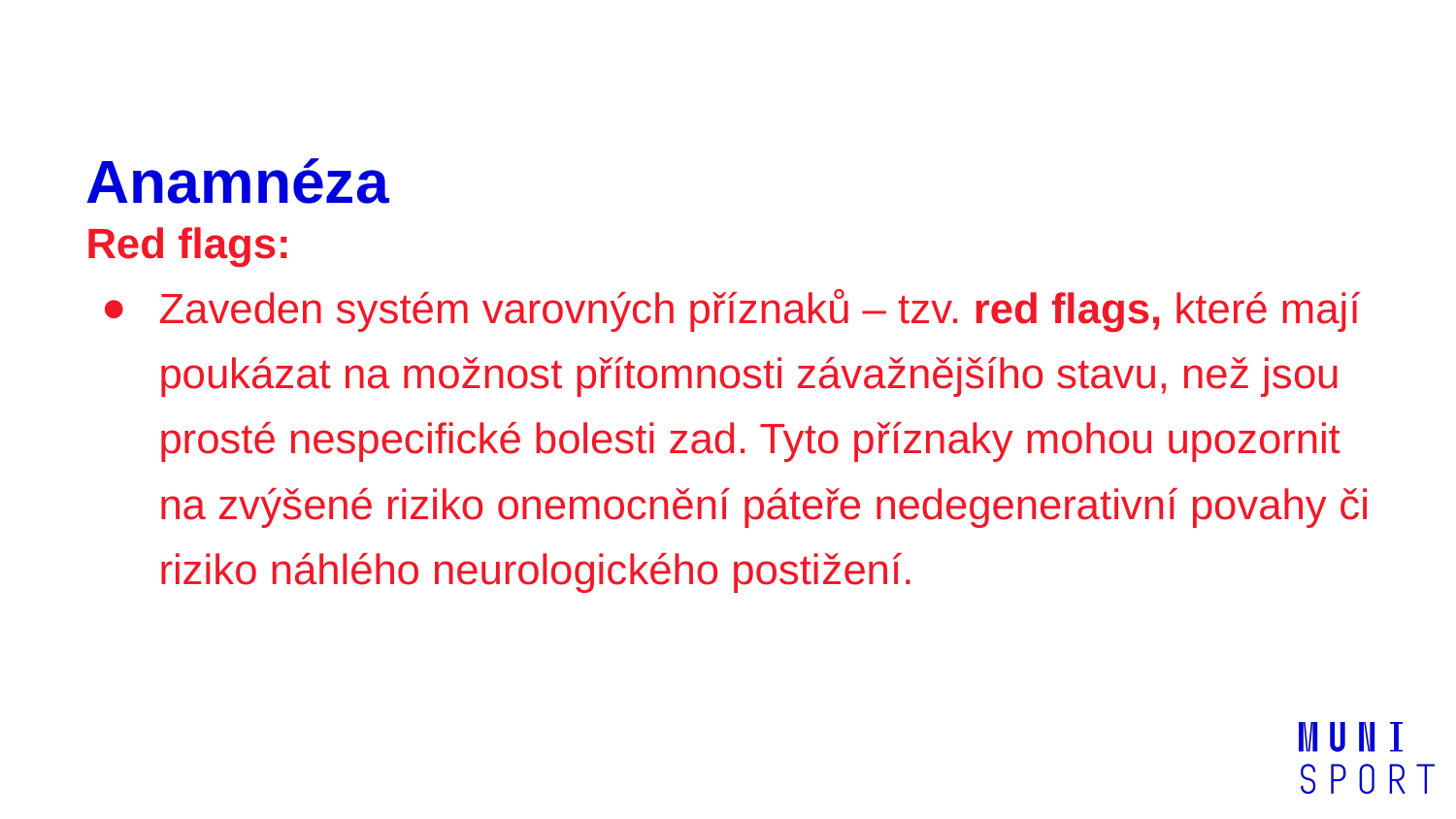

# Anamnéza
Red flags:
Zaveden systém varovných příznaků – tzv. red flags, které mají poukázat na možnost přítomnosti závažnějšího stavu, než jsou prosté nespecifické bolesti zad. Tyto příznaky mohou upozornit na zvýšené riziko onemocnění páteře nedegenerativní povahy či riziko náhlého neurologického postižení.